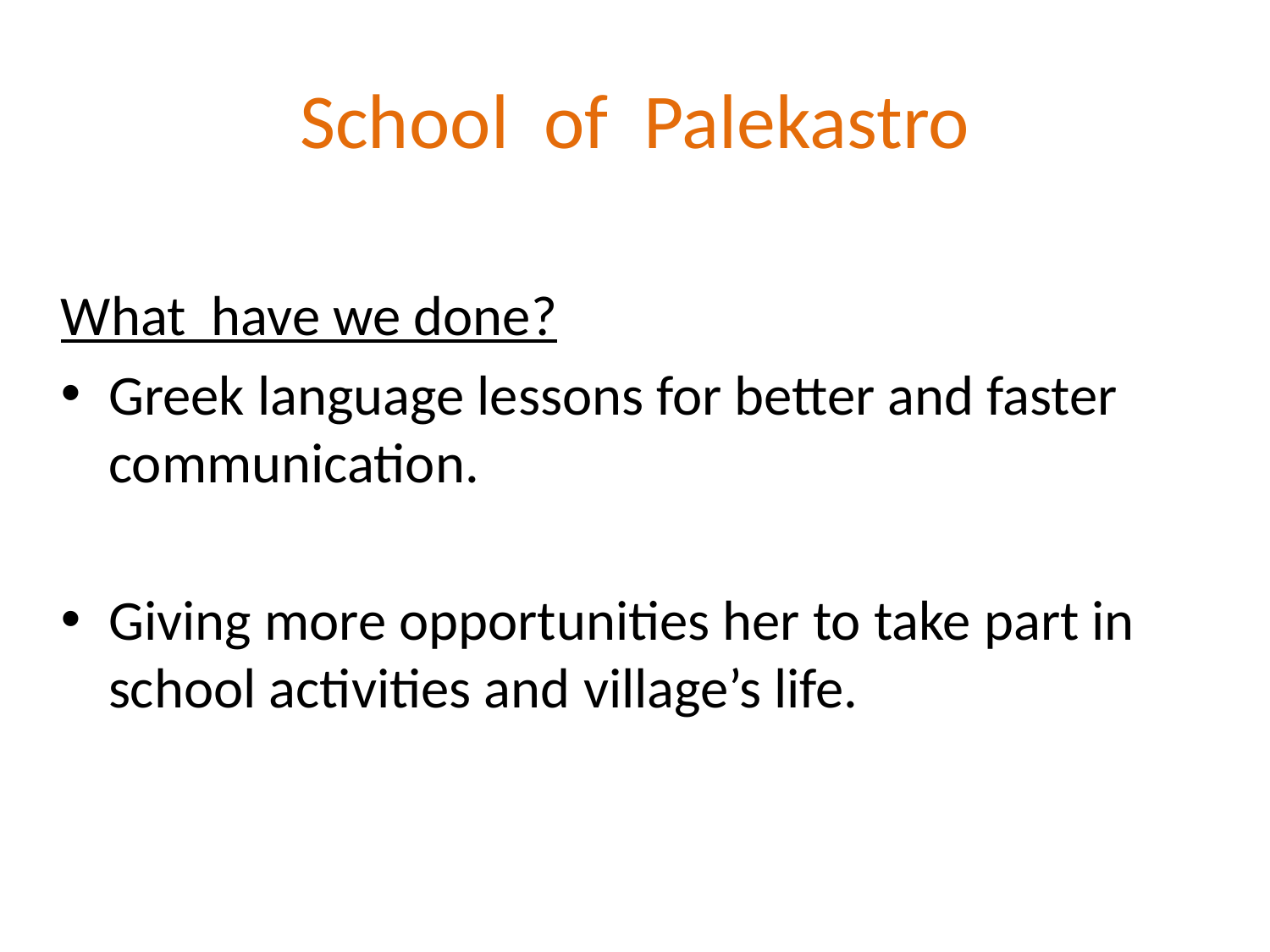

# School  of  Palekastro
What  have we done?
Greek language lessons for better and faster communication.

Giving more opportunities her to take part in school activities and village’s life.